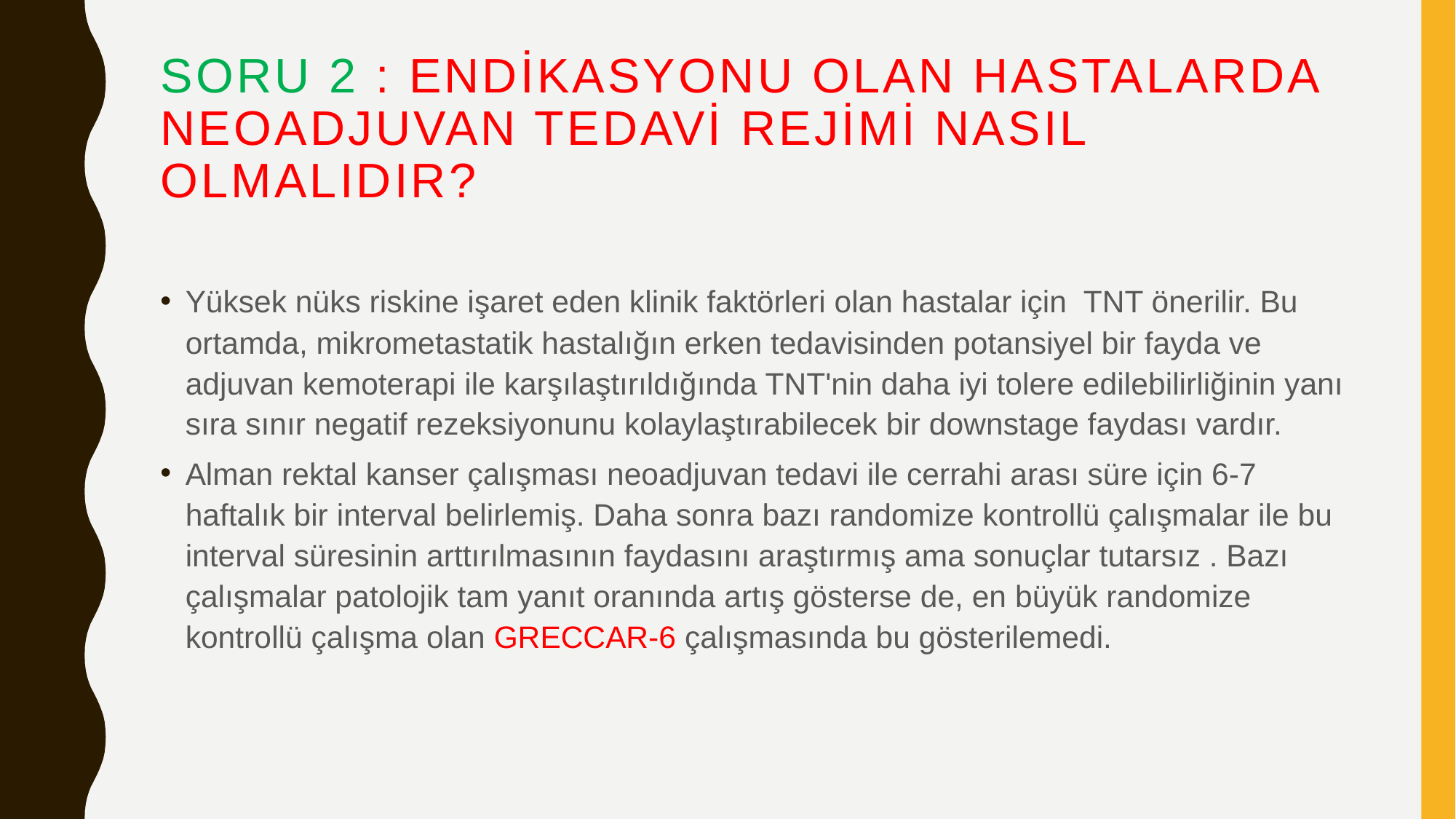

# SORU 2 : ENDİKASYONU OLAN HASTALARDA NEOADJUVAN TEDAVİ REJİMİ NASIL OLMALIDIR?
Yüksek nüks riskine işaret eden klinik faktörleri olan hastalar için  TNT önerilir. Bu ortamda, mikrometastatik hastalığın erken tedavisinden potansiyel bir fayda ve adjuvan kemoterapi ile karşılaştırıldığında TNT'nin daha iyi tolere edilebilirliğinin yanı sıra sınır negatif rezeksiyonunu kolaylaştırabilecek bir downstage faydası vardır.
Alman rektal kanser çalışması neoadjuvan tedavi ile cerrahi arası süre için 6-7 haftalık bir interval belirlemiş. Daha sonra bazı randomize kontrollü çalışmalar ile bu interval süresinin arttırılmasının faydasını araştırmış ama sonuçlar tutarsız . Bazı çalışmalar patolojik tam yanıt oranında artış gösterse de, en büyük randomize kontrollü çalışma olan GRECCAR-6 çalışmasında bu gösterilemedi.